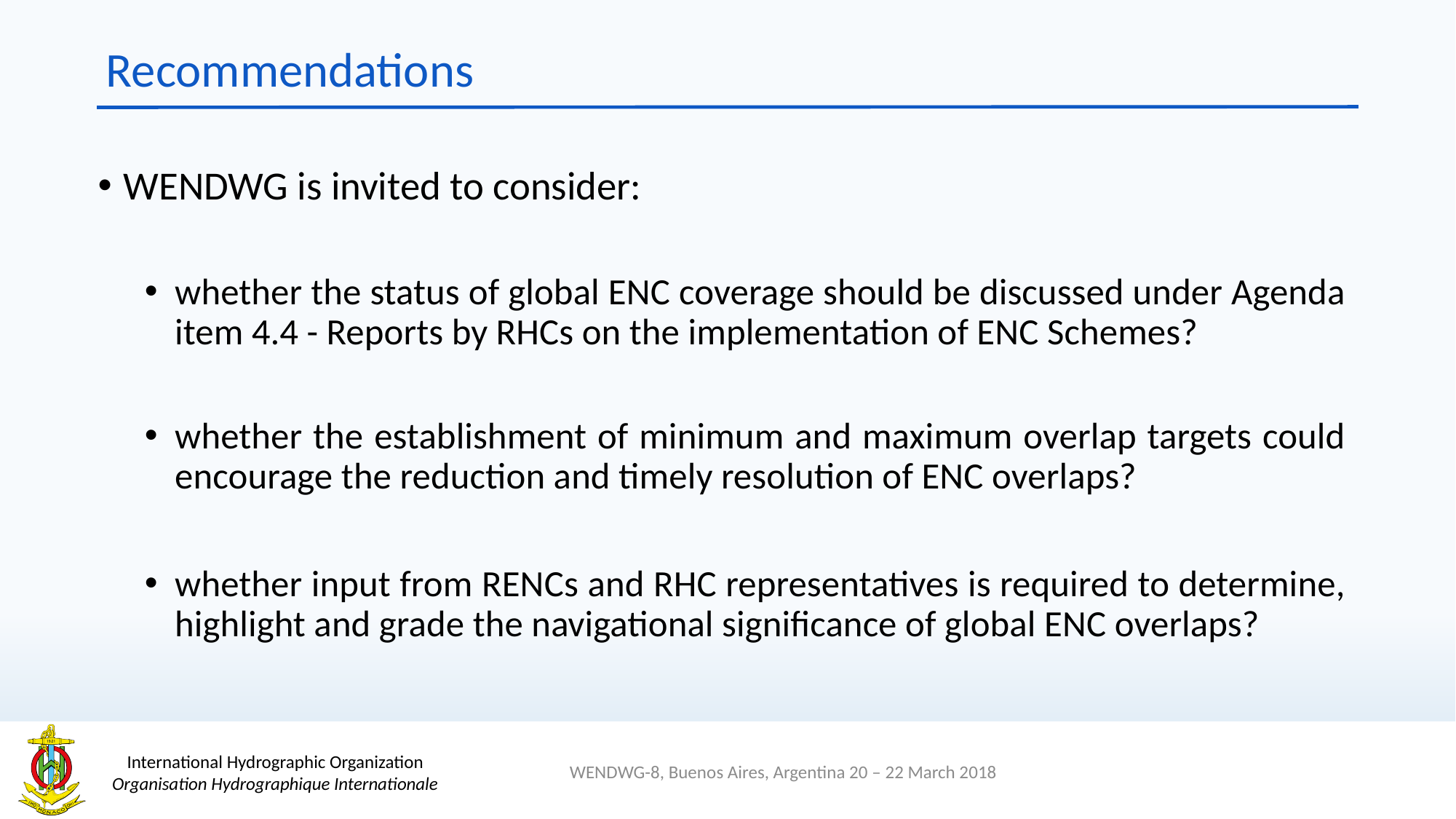

# Recommendations
WENDWG is invited to consider:

whether the status of global ENC coverage should be discussed under Agenda item 4.4 - Reports by RHCs on the implementation of ENC Schemes?

whether the establishment of minimum and maximum overlap targets could encourage the reduction and timely resolution of ENC overlaps?

whether input from RENCs and RHC representatives is required to determine, highlight and grade the navigational significance of global ENC overlaps?

WENDWG-8, Buenos Aires, Argentina 20 – 22 March 2018